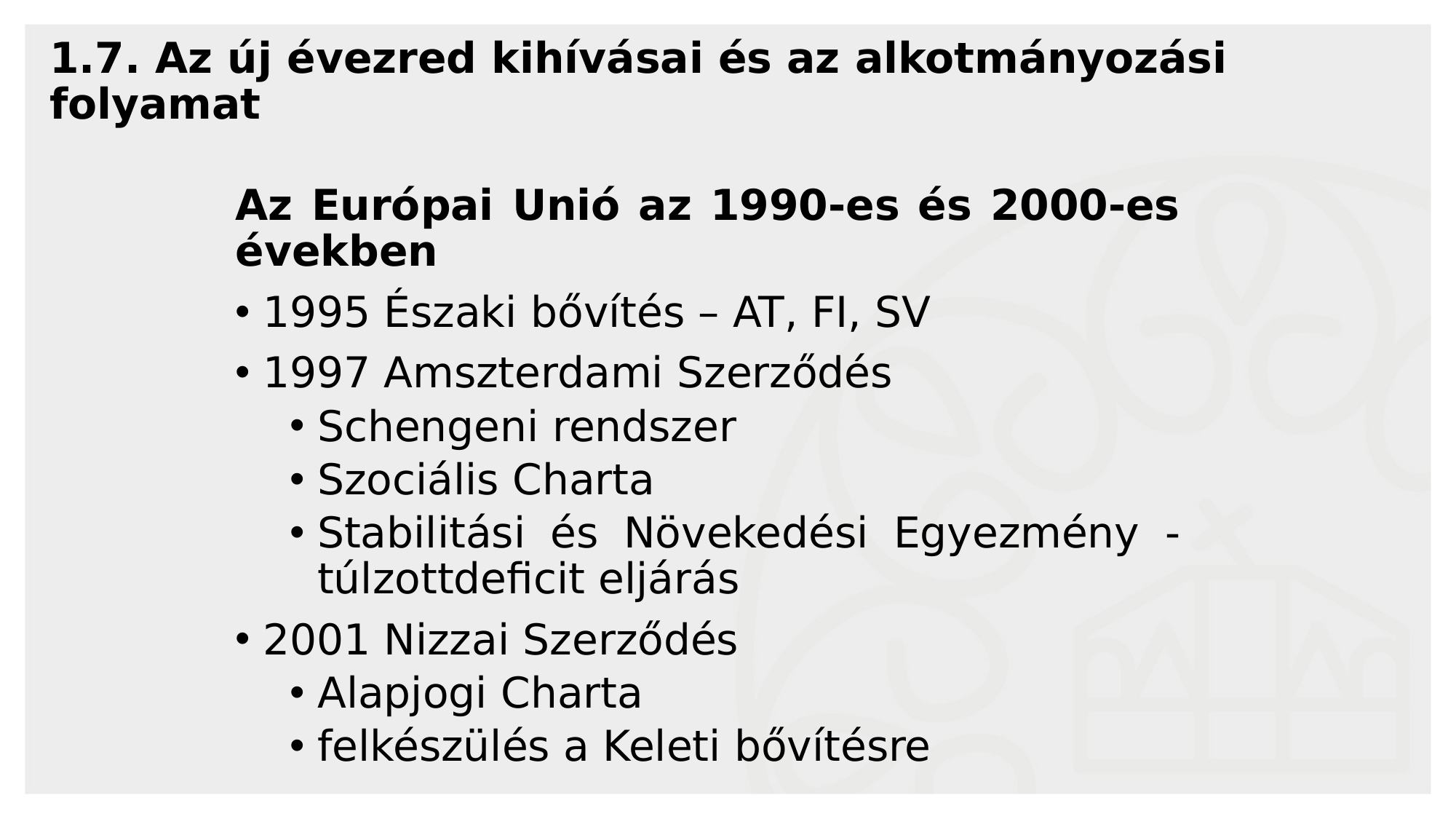

# 1.7. Az új évezred kihívásai és az alkotmányozási folyamat
Az Európai Unió az 1990-es és 2000-es években
1995 Északi bővítés – AT, FI, SV
1997 Amszterdami Szerződés
Schengeni rendszer
Szociális Charta
Stabilitási és Növekedési Egyezmény - túlzottdeficit eljárás
2001 Nizzai Szerződés
Alapjogi Charta
felkészülés a Keleti bővítésre